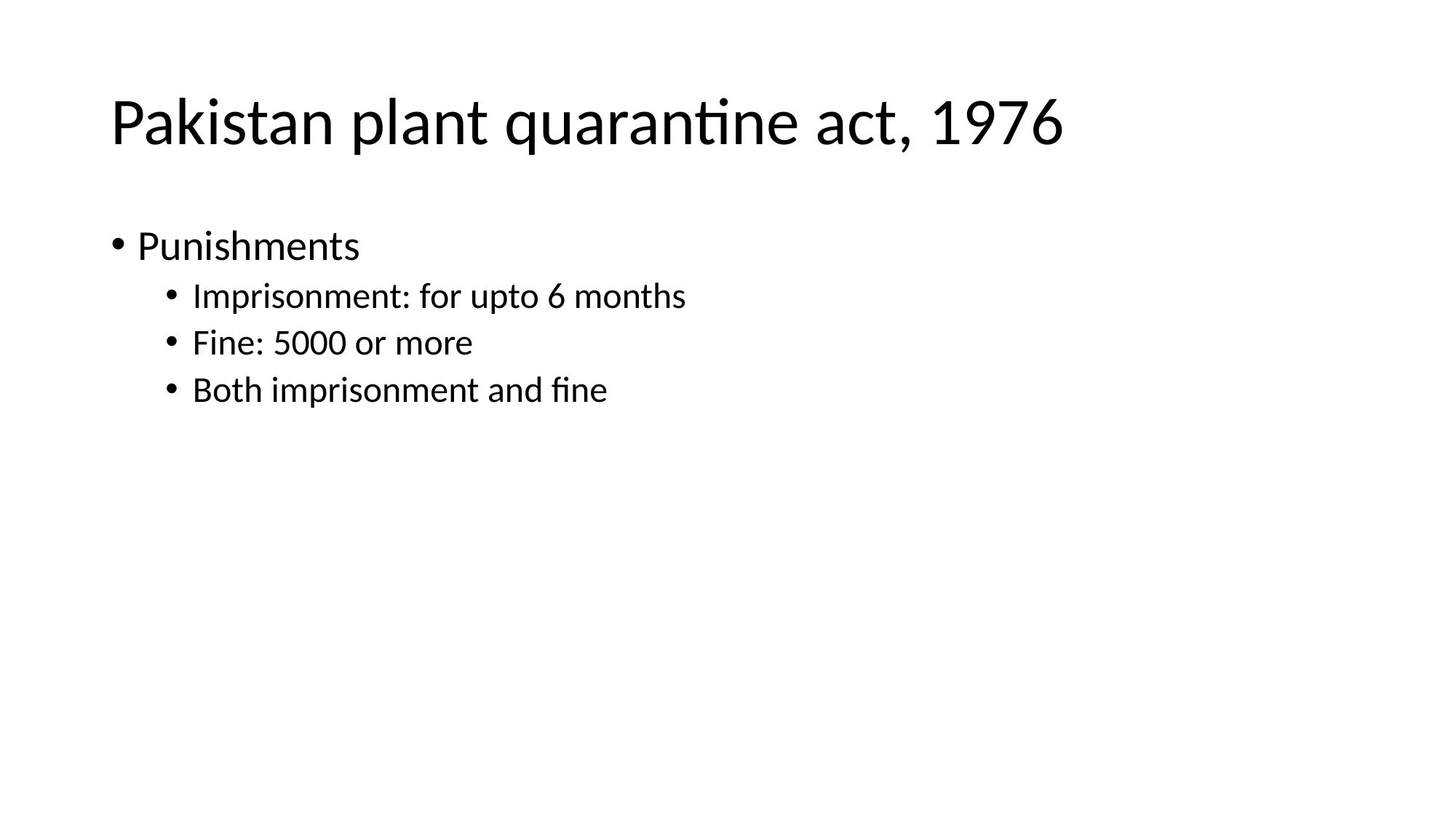

# Pakistan plant quarantine act, 1976
Punishments
Imprisonment: for upto 6 months
Fine: 5000 or more
Both imprisonment and fine